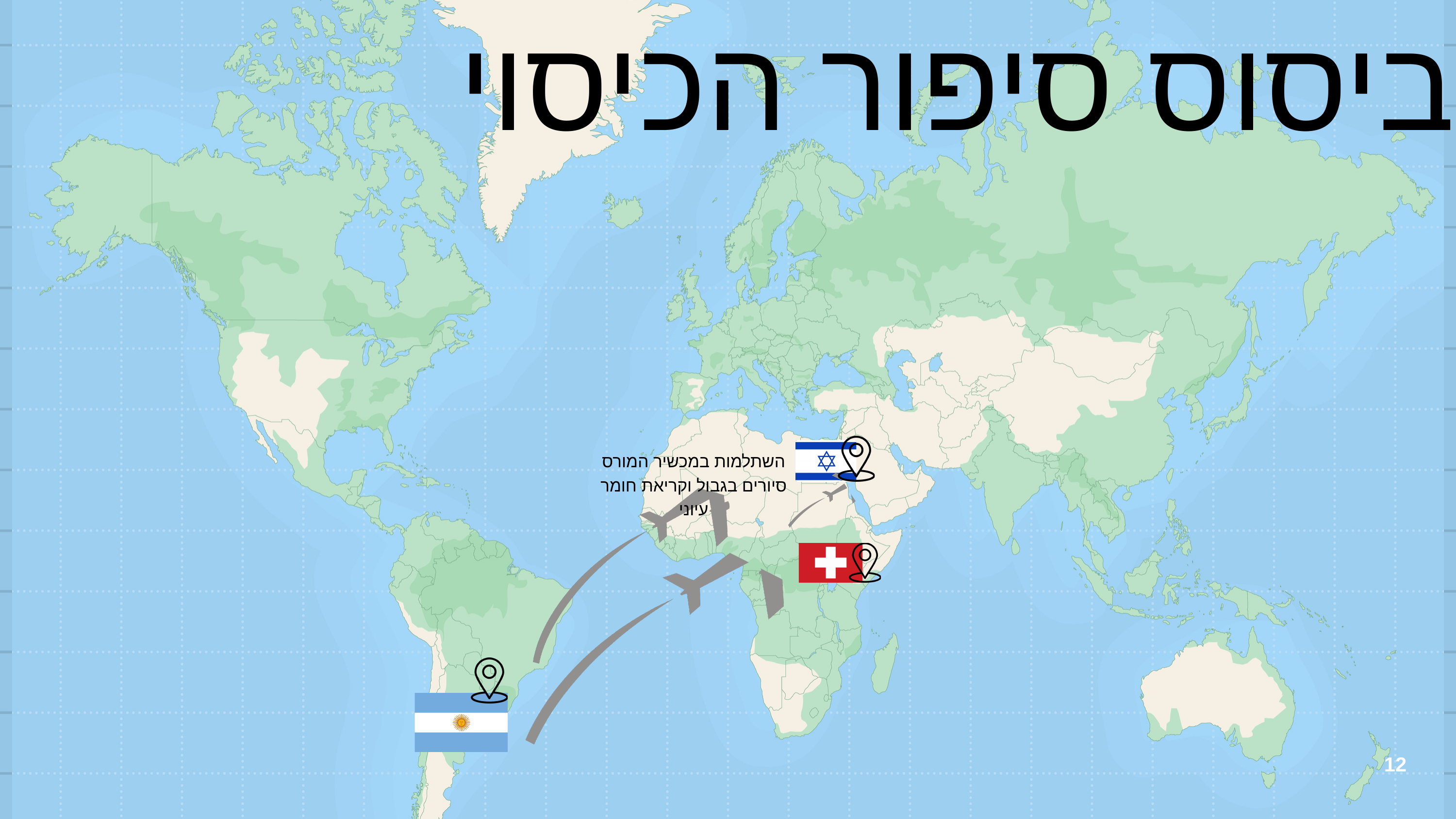

ביסוס סיפור הכיסוי

השתלמות במכשיר המורס
סיורים בגבול וקריאת חומר עיוני

12